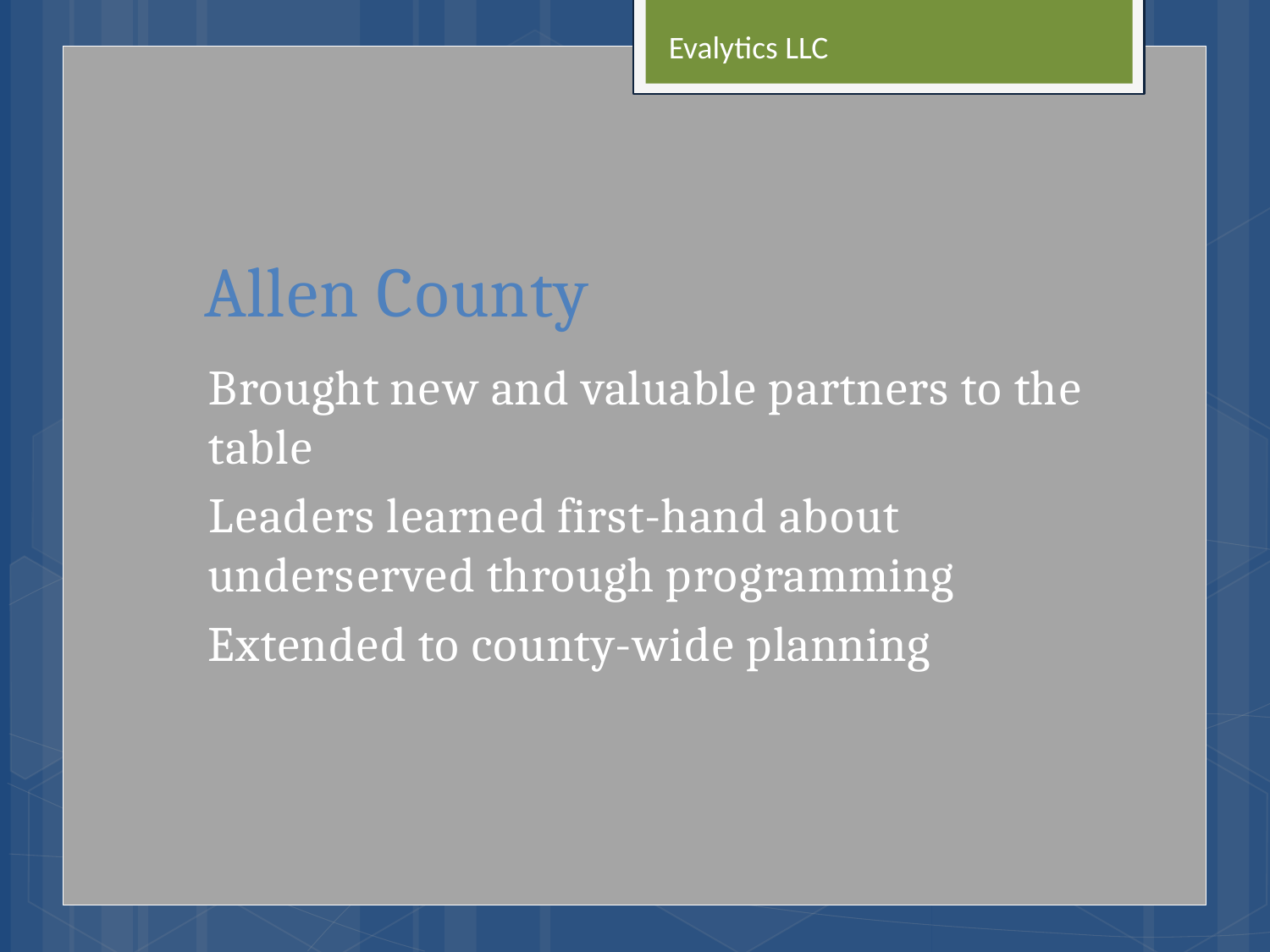

Evalytics LLC
# Allen County
Brought new and valuable partners to the table
Leaders learned first-hand about underserved through programming
Extended to county-wide planning